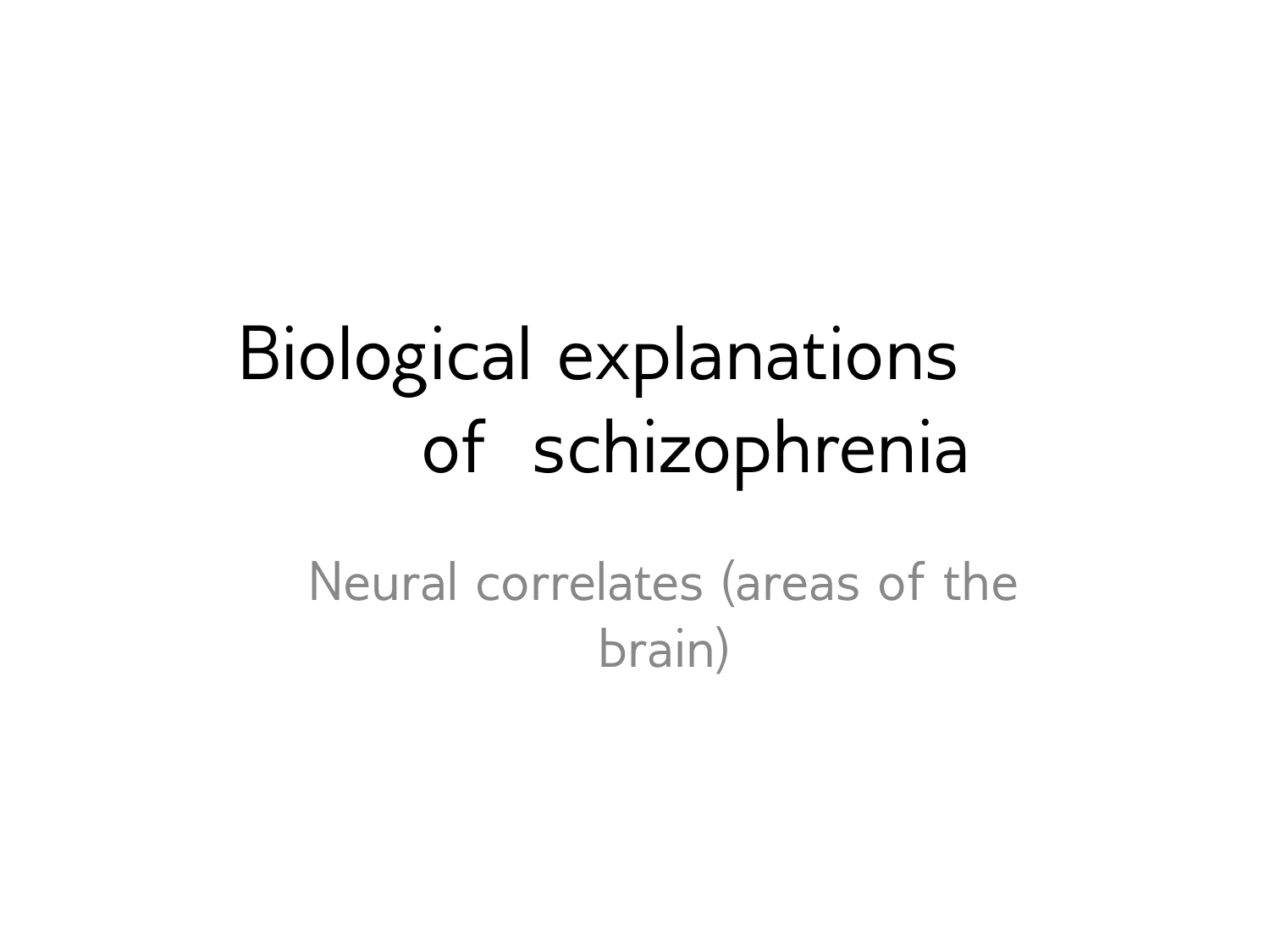

# Biological explanations of  schizophrenia
Neural correlates (areas of the brain)